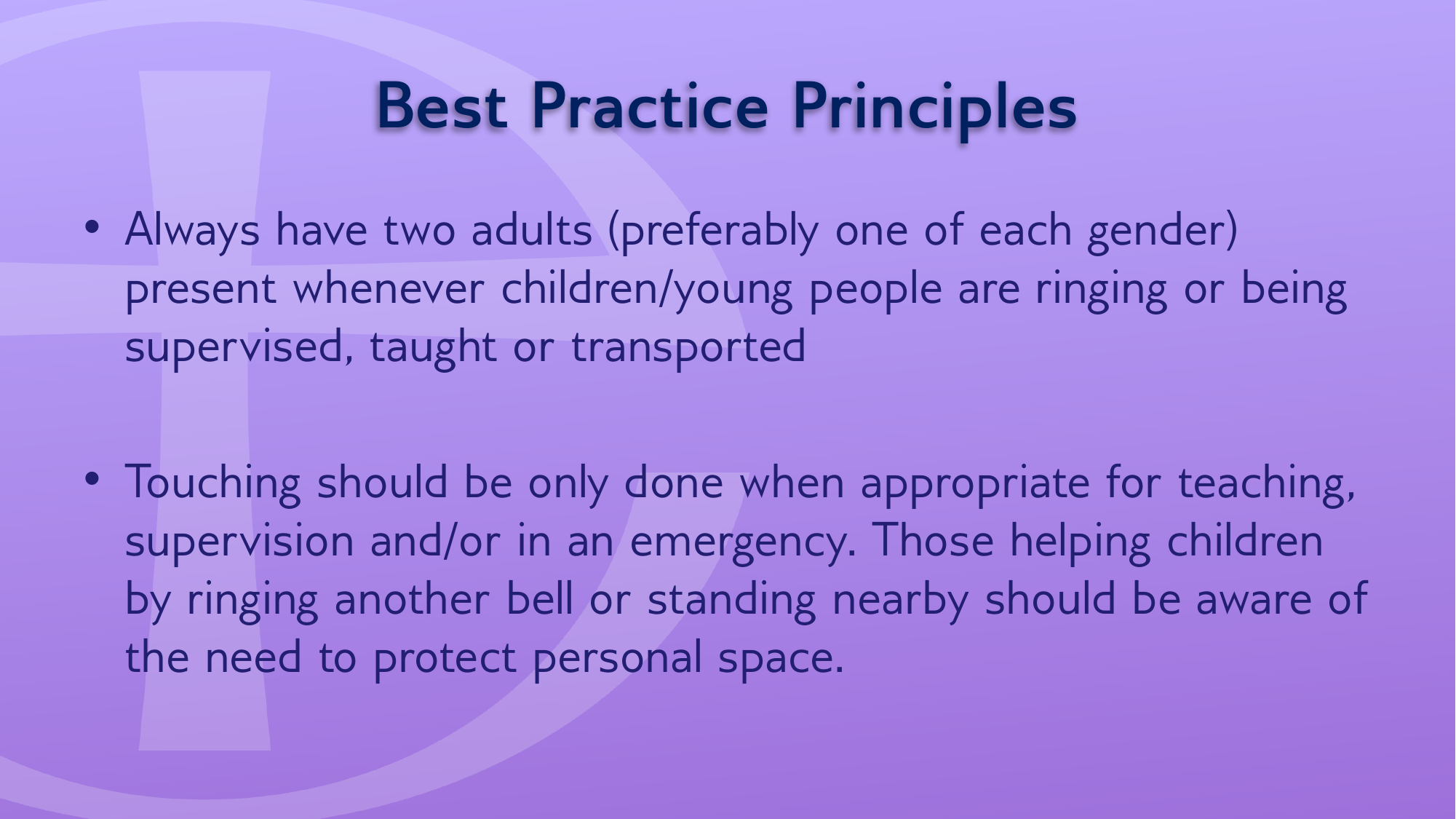

# Best Practice Principles
Always have two adults (preferably one of each gender) present whenever children/young people are ringing or being supervised, taught or transported

Touching should be only done when appropriate for teaching, supervision and/or in an emergency. Those helping children by ringing another bell or standing nearby should be aware of the need to protect personal space.